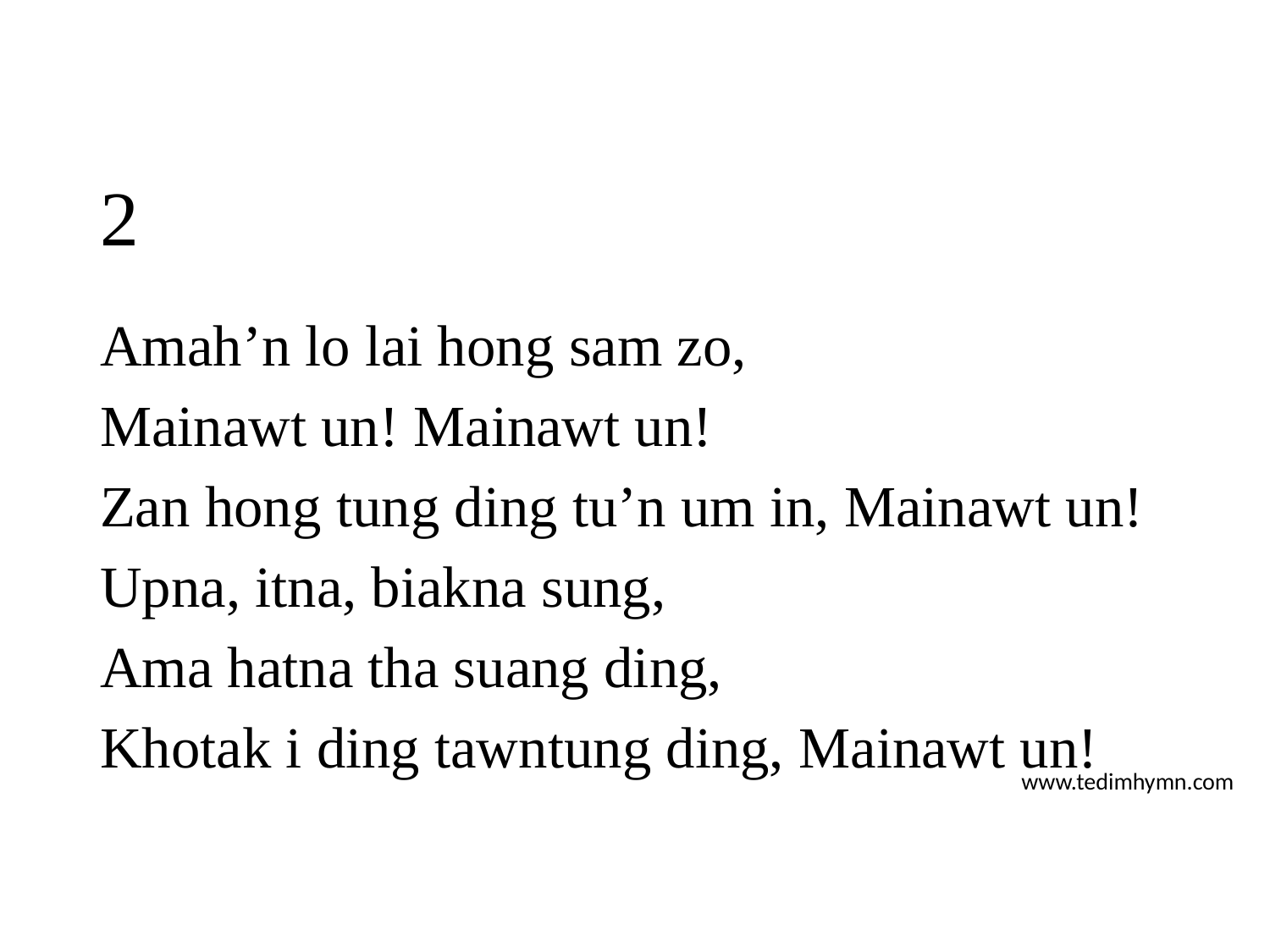

# 2
Amah’n lo lai hong sam zo,
Mainawt un! Mainawt un!
Zan hong tung ding tu’n um in, Mainawt un!
Upna, itna, biakna sung,
Ama hatna tha suang ding,
Khotak i ding tawntung ding, Mainawt un!
www.tedimhymn.com